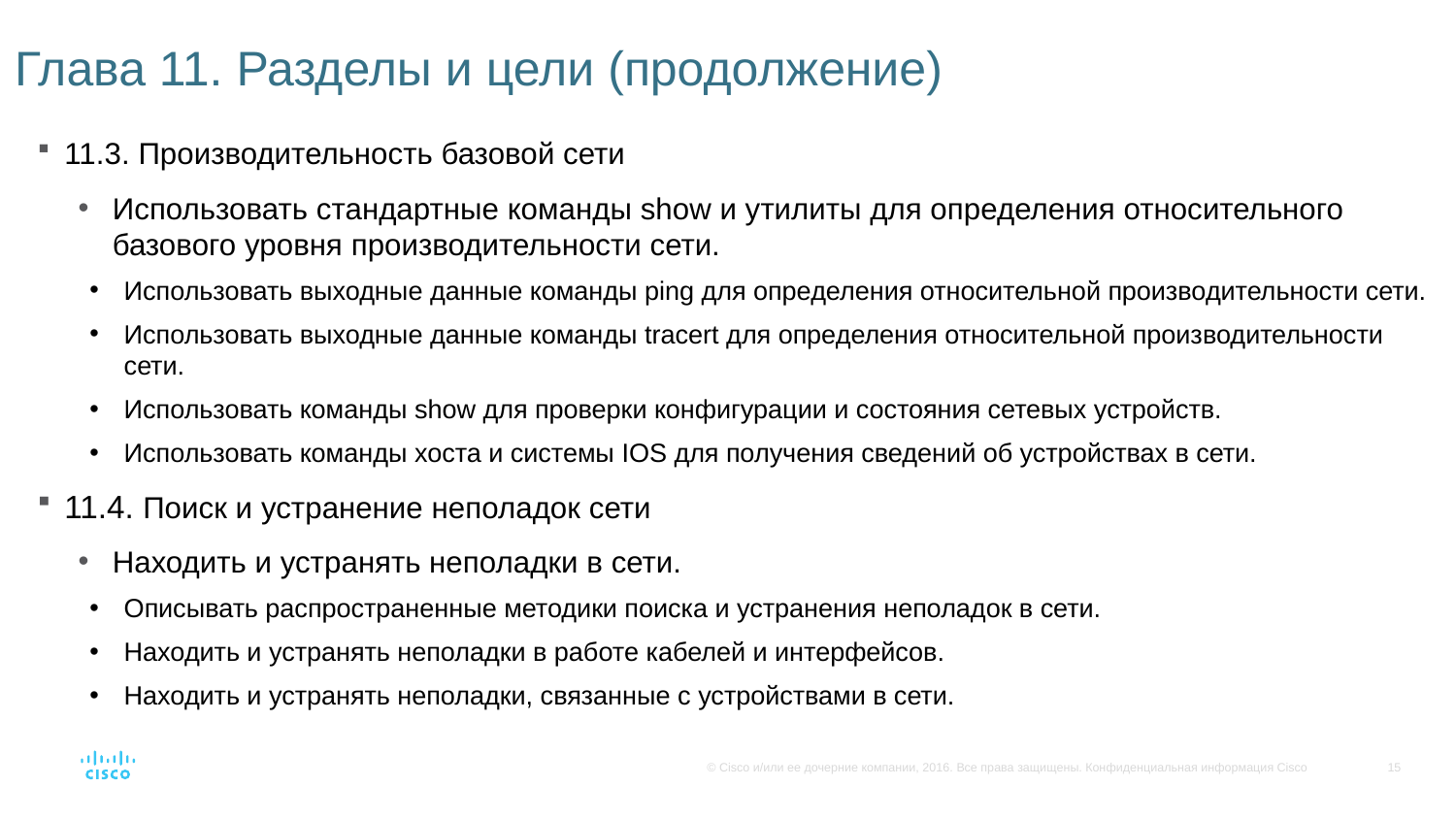

# Глава 11. Разделы и цели (продолжение)
11.3. Производительность базовой сети
Использовать стандартные команды show и утилиты для определения относительного базового уровня производительности сети.
Использовать выходные данные команды ping для определения относительной производительности сети.
Использовать выходные данные команды tracert для определения относительной производительности сети.
Использовать команды show для проверки конфигурации и состояния сетевых устройств.
Использовать команды хоста и системы IOS для получения сведений об устройствах в сети.
11.4. Поиск и устранение неполадок сети
Находить и устранять неполадки в сети.
Описывать распространенные методики поиска и устранения неполадок в сети.
Находить и устранять неполадки в работе кабелей и интерфейсов.
Находить и устранять неполадки, связанные с устройствами в сети.